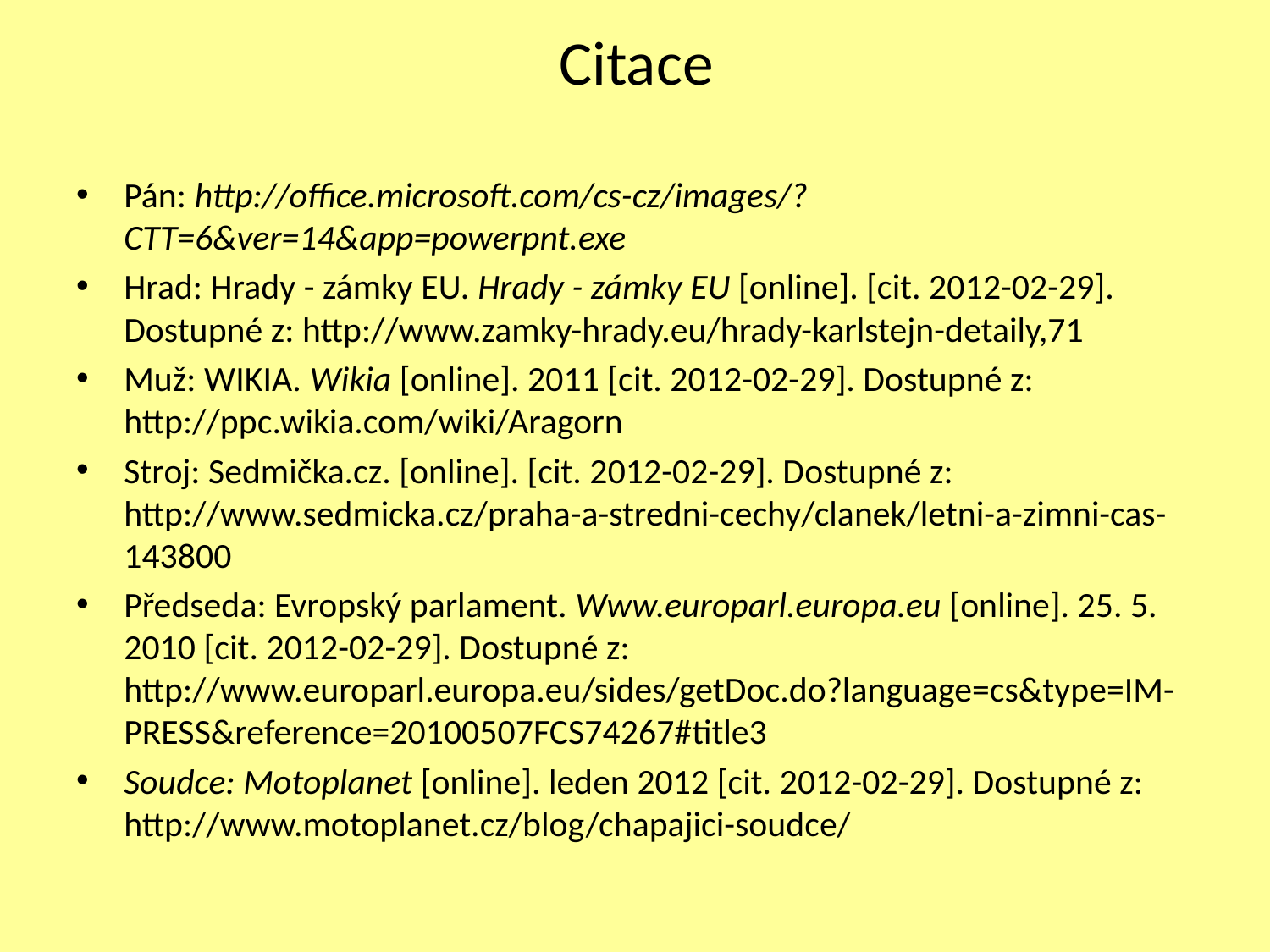

# Citace
Pán: http://office.microsoft.com/cs-cz/images/?CTT=6&ver=14&app=powerpnt.exe
Hrad: Hrady - zámky EU. Hrady - zámky EU [online]. [cit. 2012-02-29]. Dostupné z: http://www.zamky-hrady.eu/hrady-karlstejn-detaily,71
Muž: WIKIA. Wikia [online]. 2011 [cit. 2012-02-29]. Dostupné z: http://ppc.wikia.com/wiki/Aragorn
Stroj: Sedmička.cz. [online]. [cit. 2012-02-29]. Dostupné z: http://www.sedmicka.cz/praha-a-stredni-cechy/clanek/letni-a-zimni-cas-143800
Předseda: Evropský parlament. Www.europarl.europa.eu [online]. 25. 5. 2010 [cit. 2012-02-29]. Dostupné z: http://www.europarl.europa.eu/sides/getDoc.do?language=cs&type=IM-PRESS&reference=20100507FCS74267#title3
Soudce: Motoplanet [online]. leden 2012 [cit. 2012-02-29]. Dostupné z: http://www.motoplanet.cz/blog/chapajici-soudce/